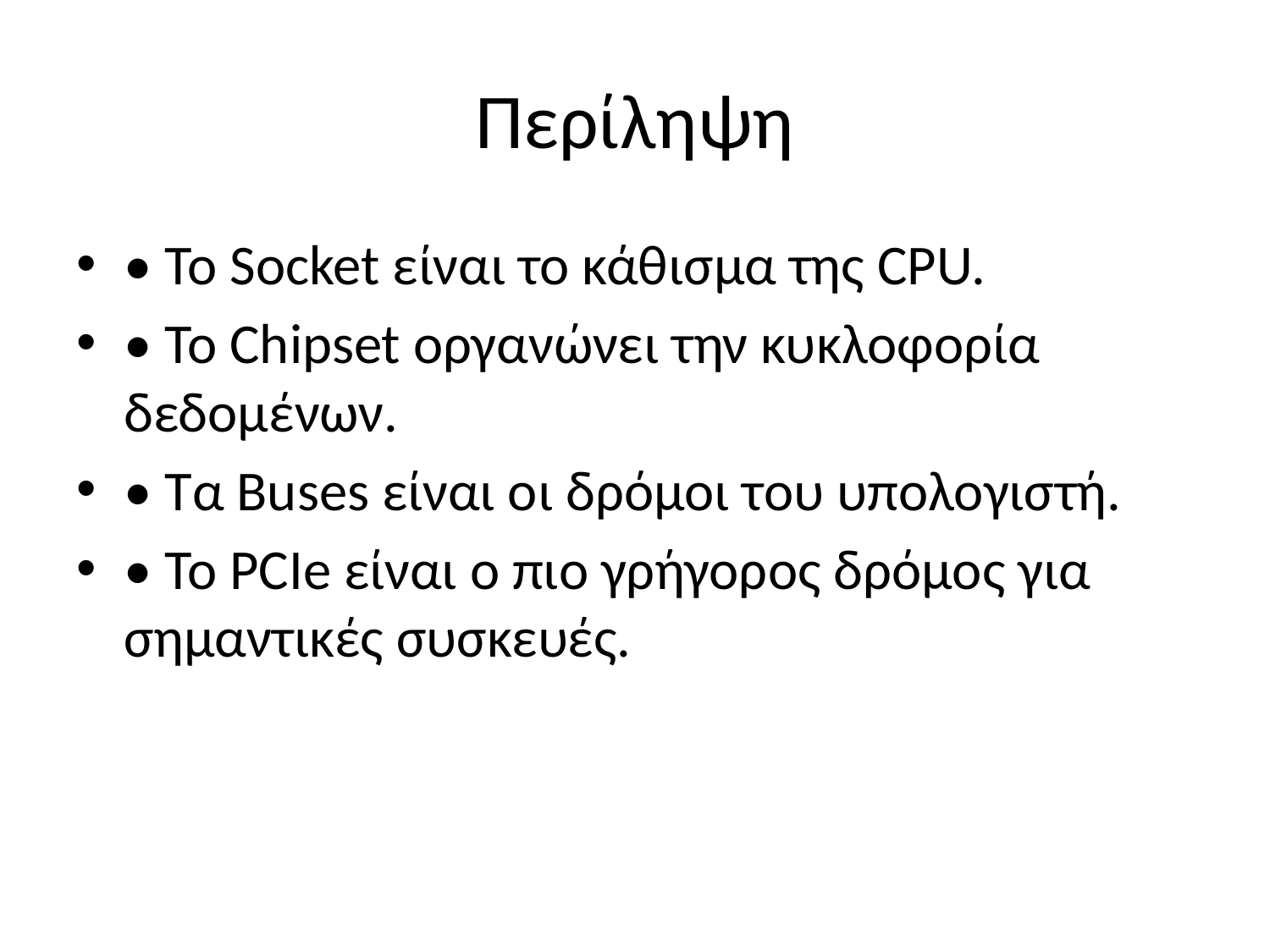

# Περίληψη
• Το Socket είναι το κάθισμα της CPU.
• Το Chipset οργανώνει την κυκλοφορία δεδομένων.
• Τα Buses είναι οι δρόμοι του υπολογιστή.
• Το PCIe είναι ο πιο γρήγορος δρόμος για σημαντικές συσκευές.